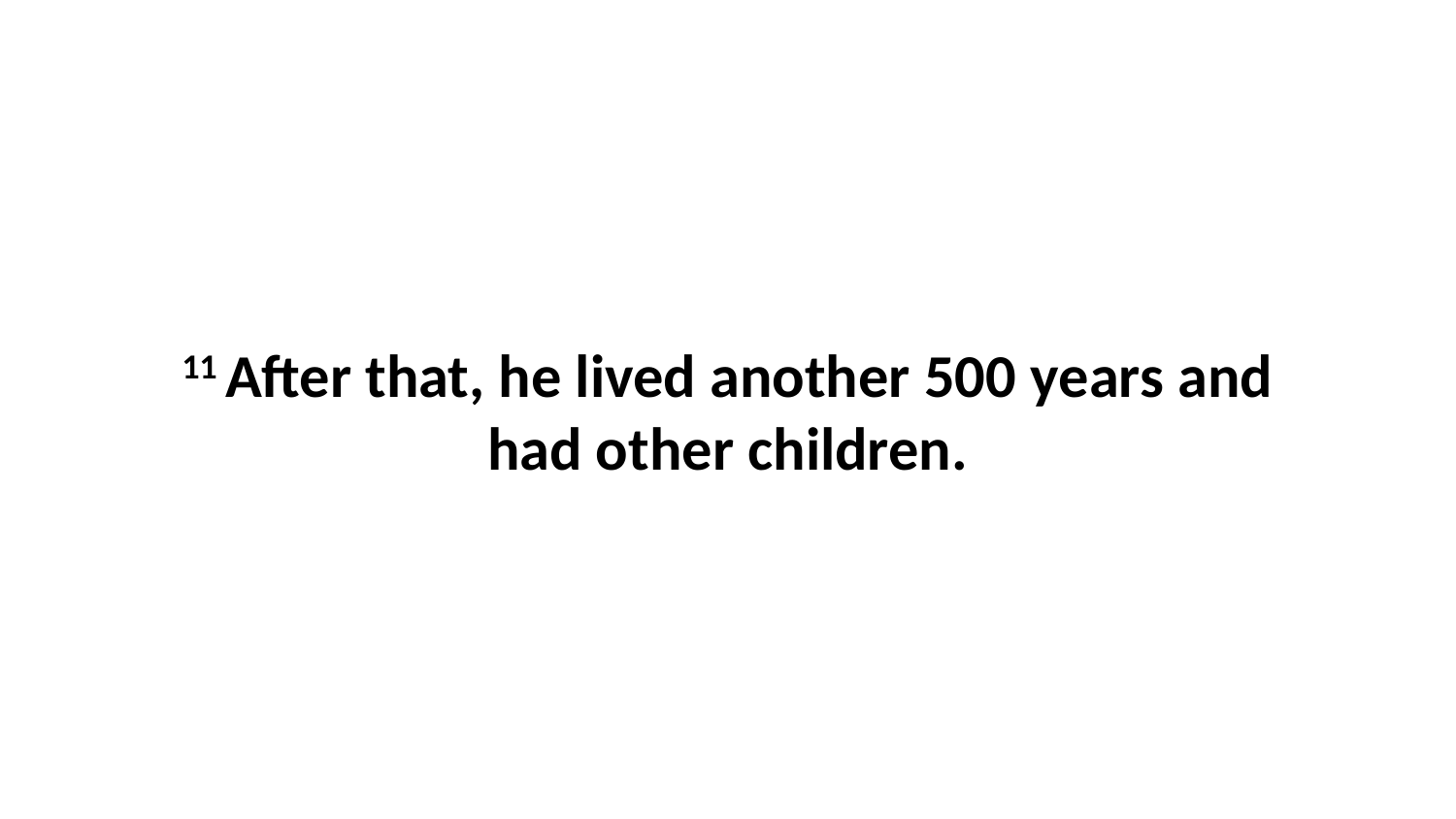

11 After that, he lived another 500 years and had other children.